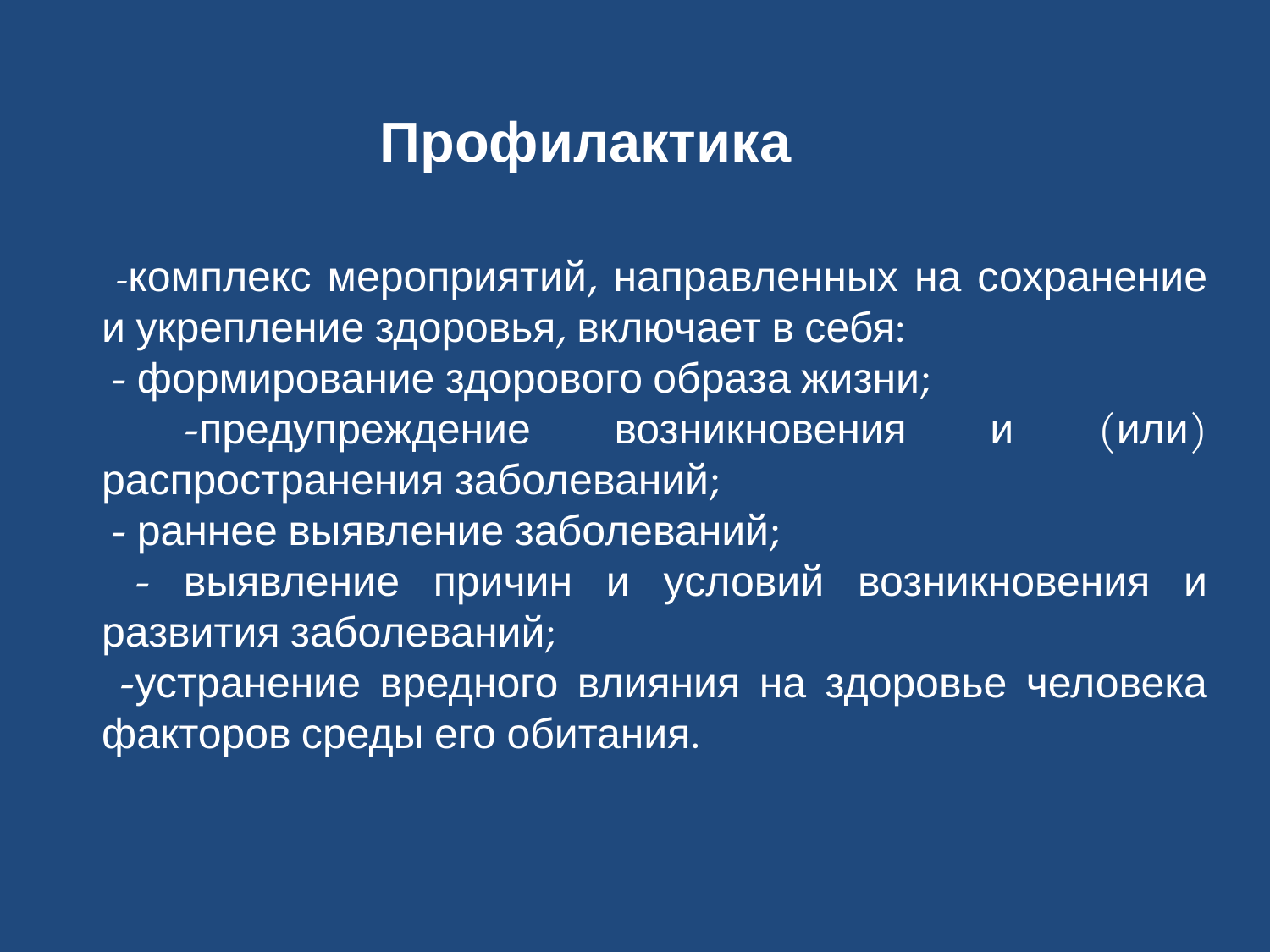

-комплекс мероприятий, направленных на сохранение и укрепление здоровья, включает в себя:
 - формирование здорового образа жизни;
 -предупреждение возникновения и (или) распространения заболеваний;
 - раннее выявление заболеваний;
 - выявление причин и условий возникновения и развития заболеваний;
 -устранение вредного влияния на здоровье человека факторов среды его обитания.

Профилактика